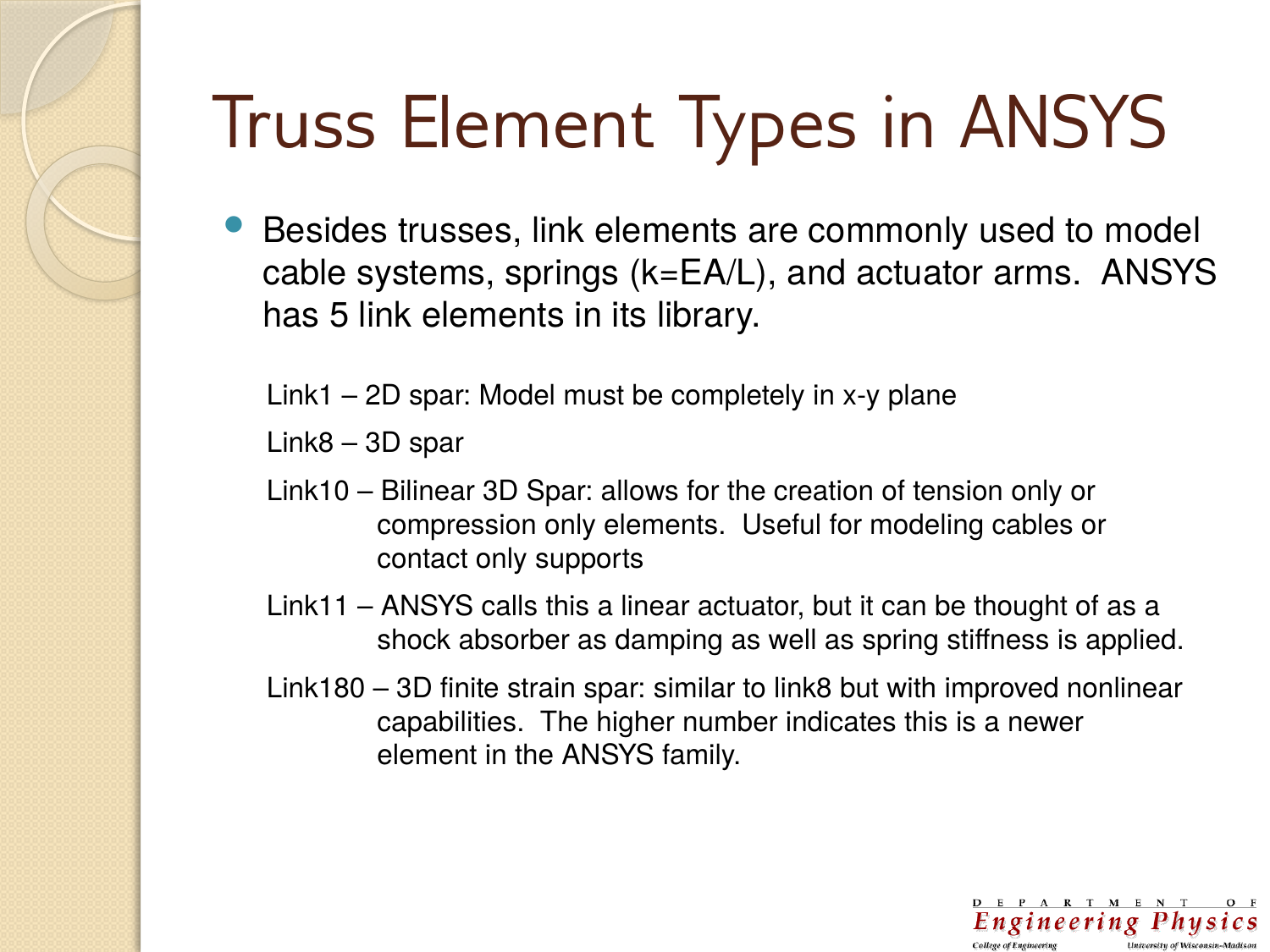

# Truss Element Types in ANSYS
Besides trusses, link elements are commonly used to model cable systems, springs (k=EA/L), and actuator arms.  ANSYS has 5 link elements in its library.

Link1 – 2D spar: Model must be completely in x-y plane
Link8 – 3D spar
Link10 – Bilinear 3D Spar: allows for the creation of tension only or compression only elements.  Useful for modeling cables or contact only supports
Link11 – ANSYS calls this a linear actuator, but it can be thought of as a shock absorber as damping as well as spring stiffness is applied.
Link180 – 3D finite strain spar: similar to link8 but with improved nonlinear capabilities.  The higher number indicates this is a newer element in the ANSYS family.